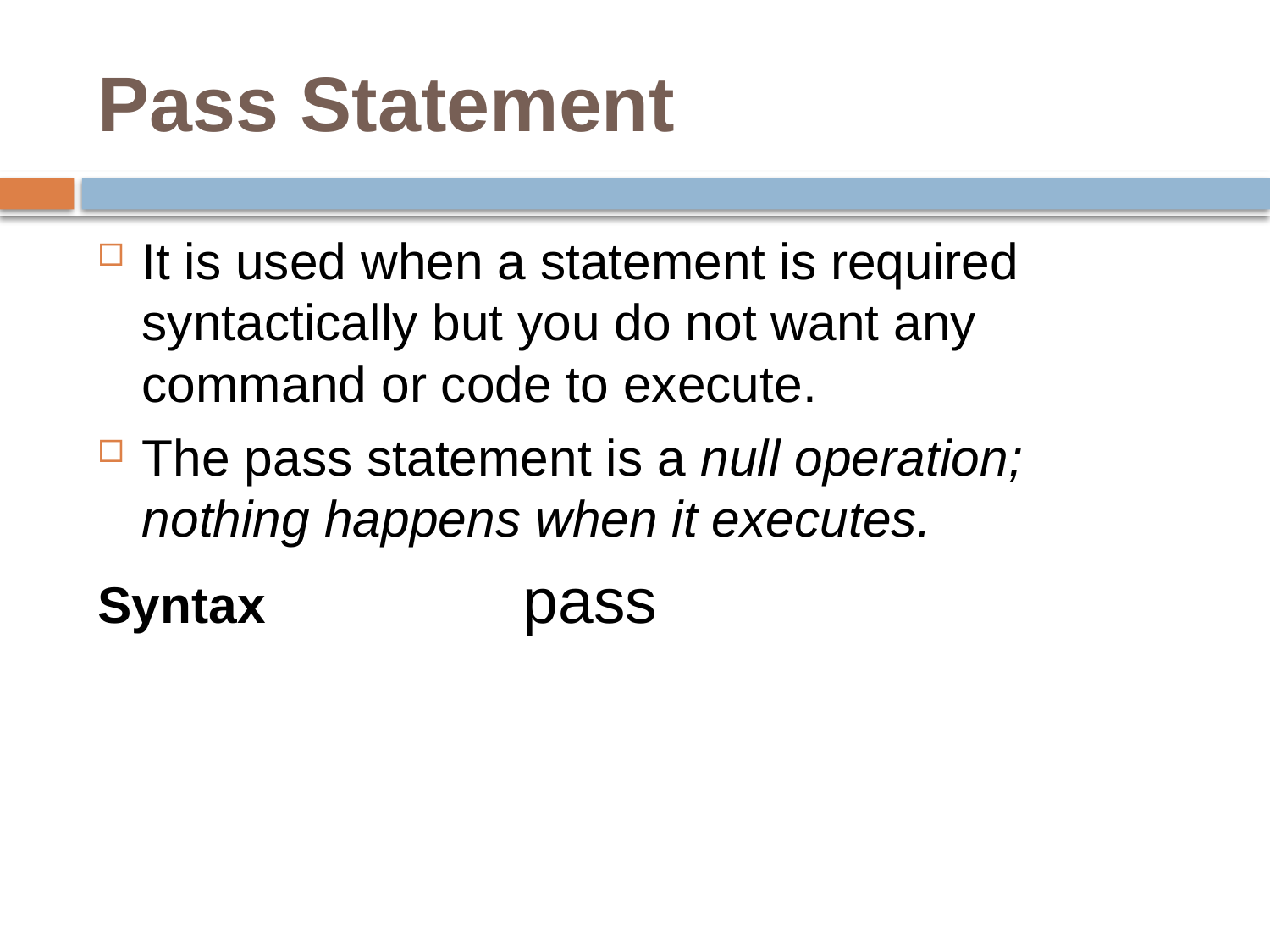

# Pass Statement
It is used when a statement is required syntactically but you do not want any command or code to execute.
The pass statement is a null operation; nothing happens when it executes.
Syntax  		pass